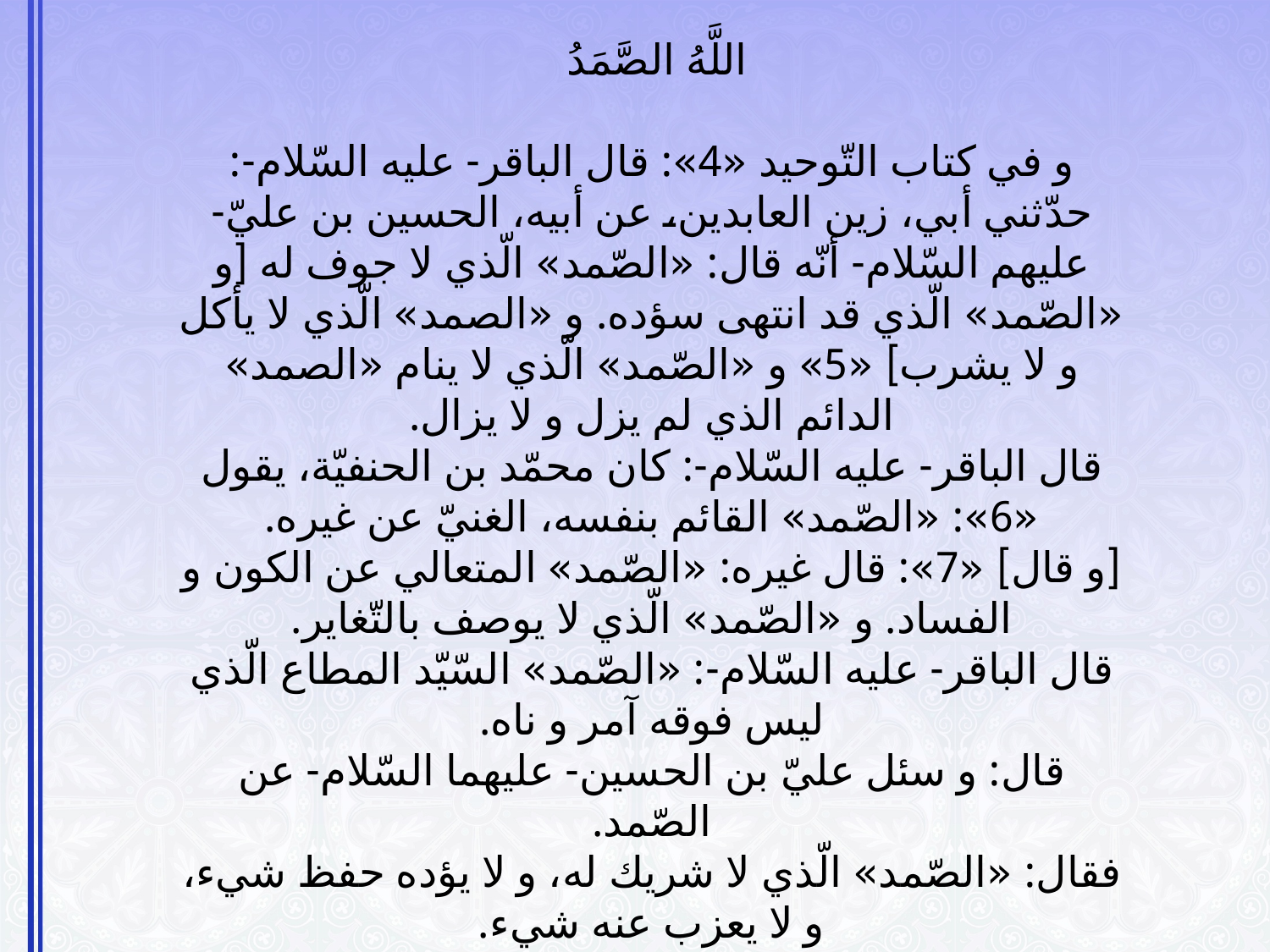

# اللَّهُ الصَّمَدُ   و في كتاب التّوحيد «4»: قال الباقر- عليه السّلام-: حدّثني أبي، زين العابدين، عن أبيه، الحسين بن عليّ- عليهم السّلام- أنّه قال: «الصّمد» الّذي لا جوف له [و «الصّمد» الّذي قد انتهى سؤده. و «الصمد» الّذي لا يأكل و لا يشرب‏] «5» و «الصّمد» الّذي لا ينام «الصمد» الدائم الذي لم يزل و لا يزال. قال الباقر- عليه السّلام-: كان محمّد بن الحنفيّة، يقول‏ «6»: «الصّمد» القائم بنفسه، الغنيّ عن غيره. [و قال‏] «7»: قال غيره: «الصّمد» المتعالي عن الكون و الفساد. و «الصّمد» الّذي لا يوصف بالتّغاير. قال الباقر- عليه السّلام-: «الصّمد» السّيّد المطاع الّذي ليس فوقه آمر و ناه. قال: و سئل عليّ بن الحسين- عليهما السّلام- عن الصّمد. فقال: «الصّمد» الّذي لا شريك له، و لا يؤده حفظ شي‏ء، و لا يعزب عنه شي‏ء. تفسیرو تبیین